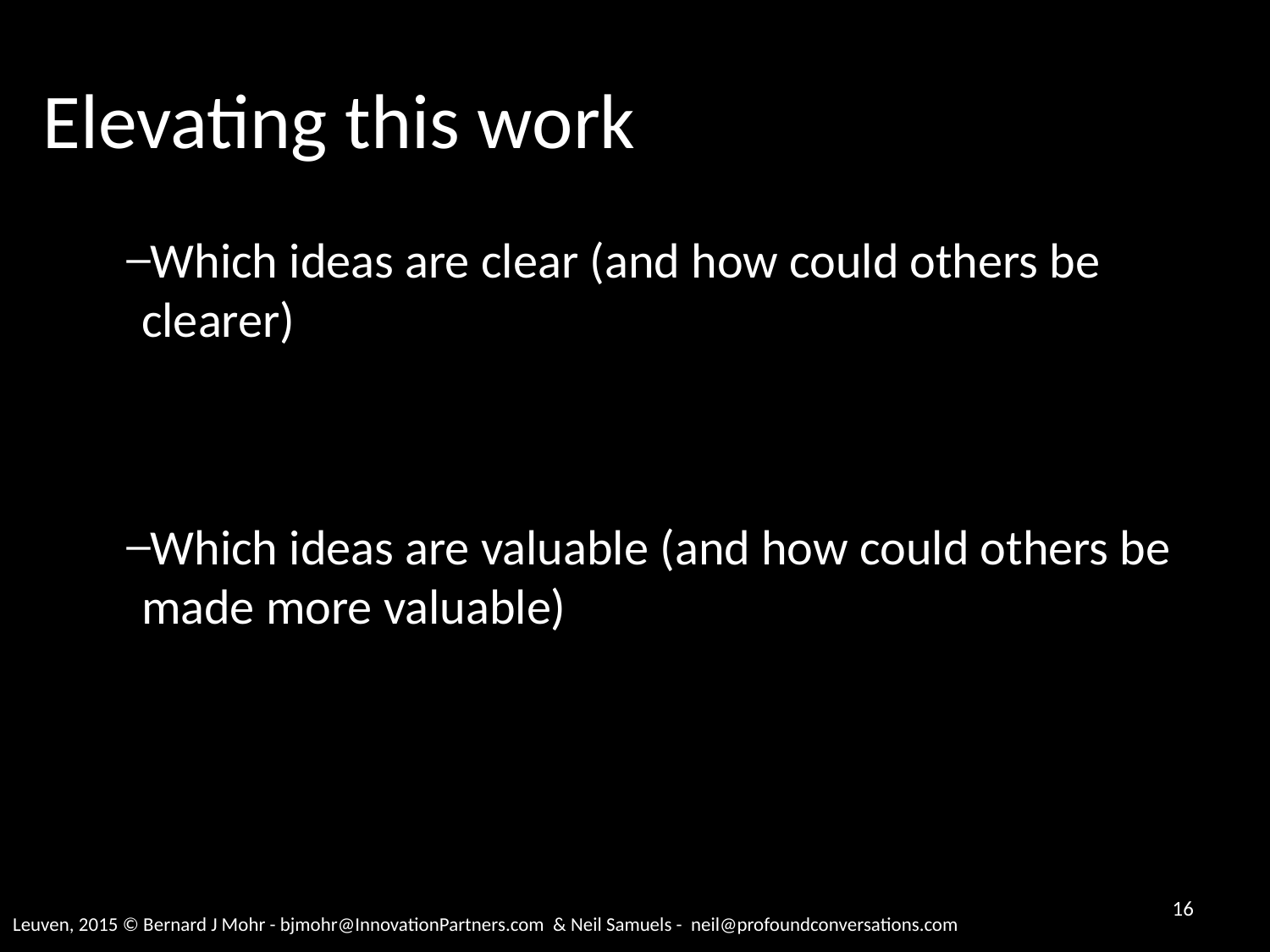

# Elevating this work
Which ideas are clear (and how could others be clearer)

Which ideas are valuable (and how could others be made more valuable)

16
Leuven, 2015 © Bernard J Mohr - bjmohr@InnovationPartners.com  & Neil Samuels -  neil@profoundconversations.com